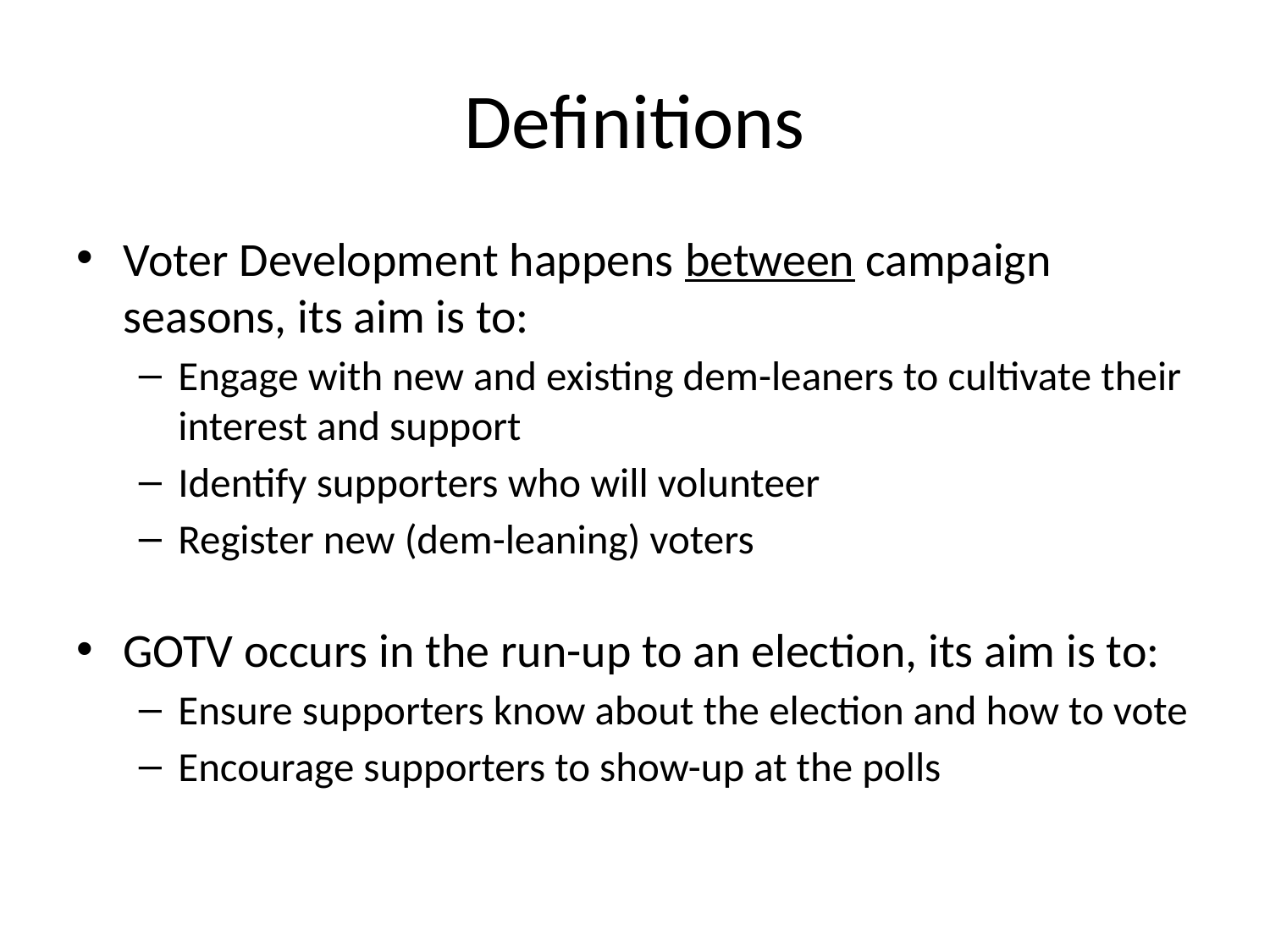

# Definitions
Voter Development happens between campaign seasons, its aim is to:
Engage with new and existing dem-leaners to cultivate their interest and support
Identify supporters who will volunteer
Register new (dem-leaning) voters
GOTV occurs in the run-up to an election, its aim is to:
Ensure supporters know about the election and how to vote
Encourage supporters to show-up at the polls